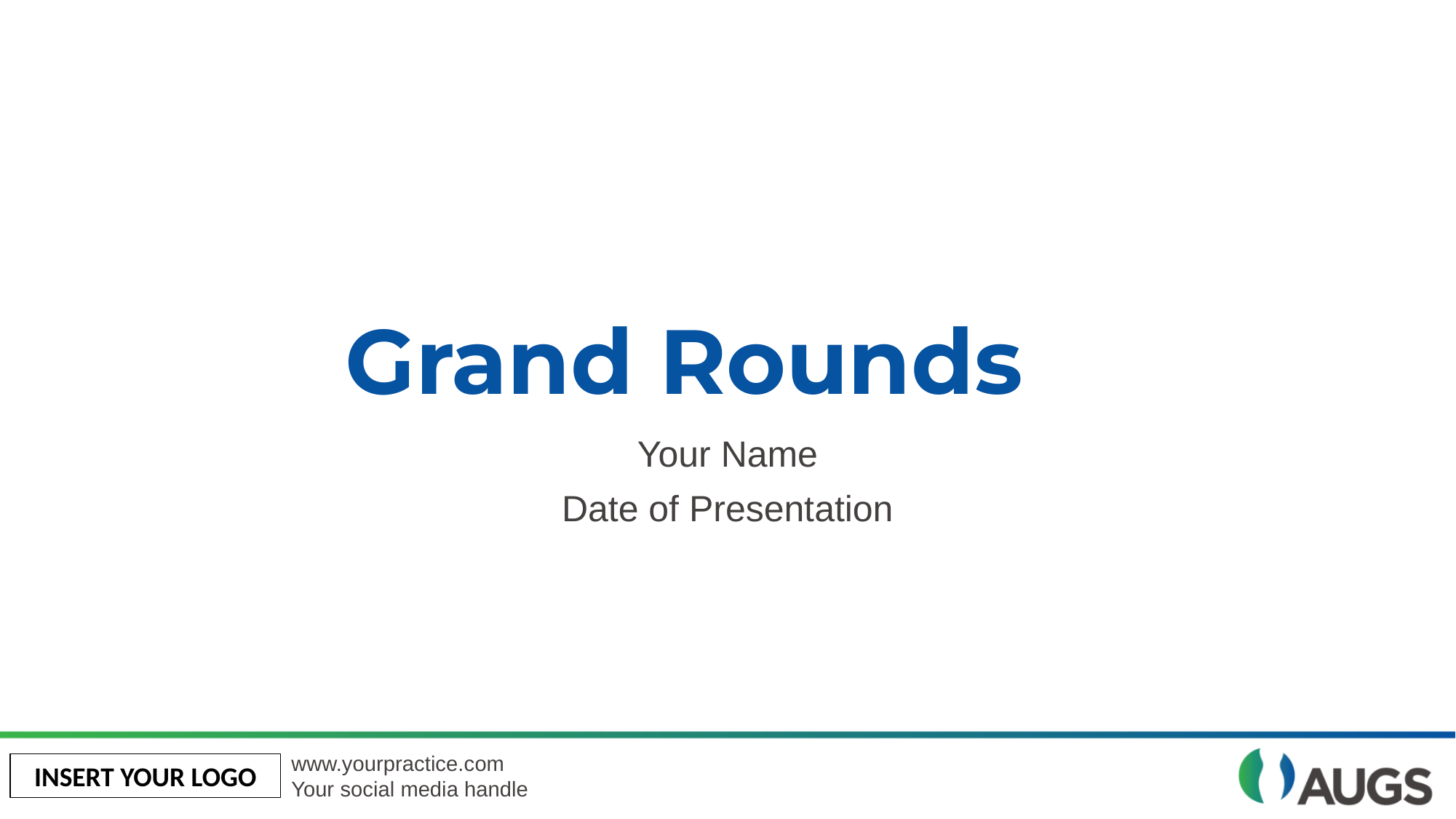

# Grand Rounds

Your Name
Date of Presentation